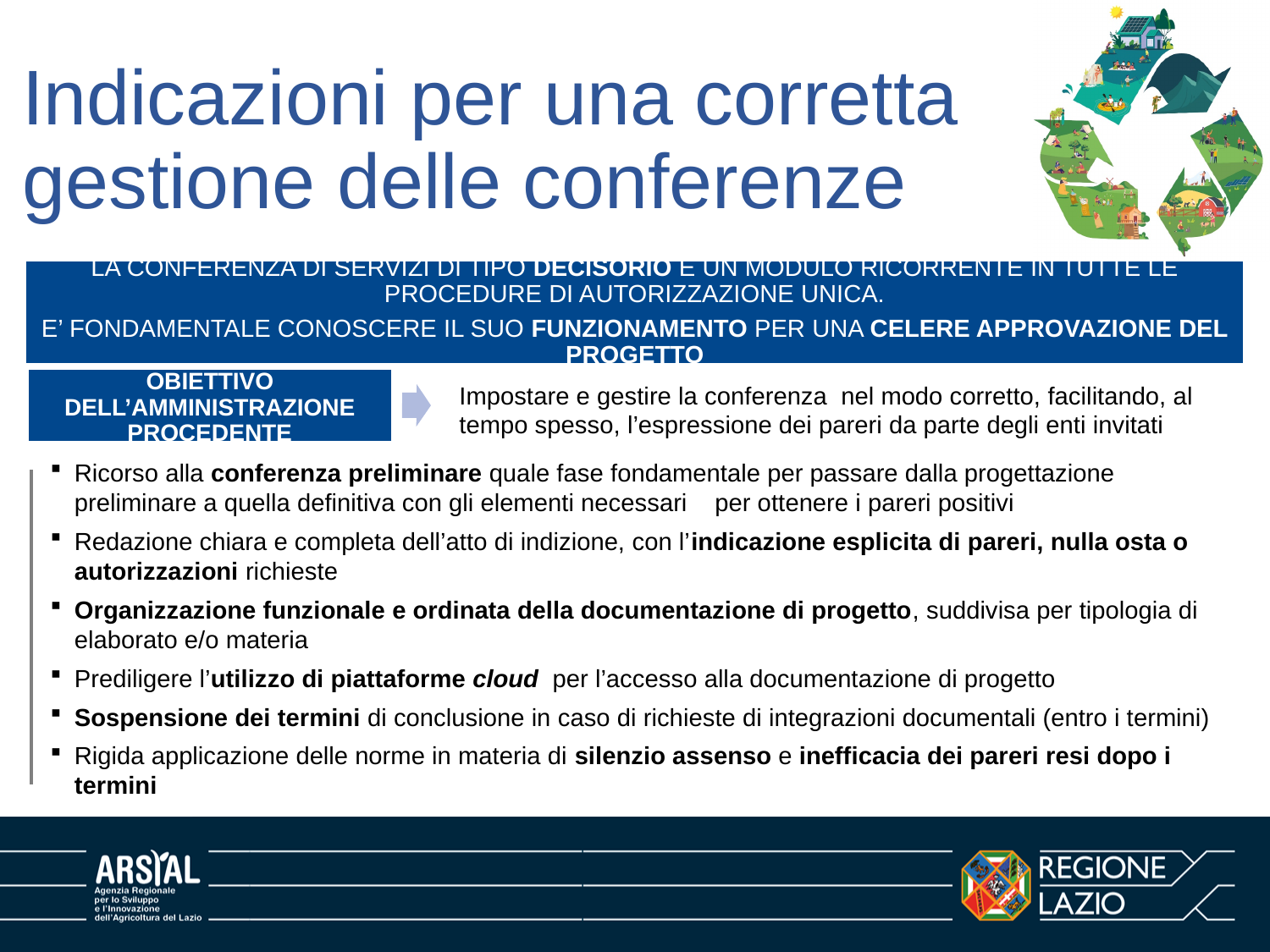

# Indicazioni per una corretta gestione delle conferenze
La conferenza di servizi di tipo decisorio è un modulo ricorrente in tutte le procedure di autorizzazione unica.
E’ fondamentale conoscere il suo funzionamento per una celere approvazione del progetto
Obiettivo dell’amministrazione procedente
Impostare e gestire la conferenza  nel modo corretto, facilitando, al tempo spesso, l’espressione dei pareri da parte degli enti invitati

Ricorso alla conferenza preliminare quale fase fondamentale per passare dalla progettazione preliminare a quella definitiva con gli elementi necessari    per ottenere i pareri positivi
Redazione chiara e completa dell’atto di indizione, con l’indicazione esplicita di pareri, nulla osta o autorizzazioni richieste
Organizzazione funzionale e ordinata della documentazione di progetto, suddivisa per tipologia di elaborato e/o materia
Prediligere l’utilizzo di piattaforme cloud  per l’accesso alla documentazione di progetto
Sospensione dei termini di conclusione in caso di richieste di integrazioni documentali (entro i termini)
Rigida applicazione delle norme in materia di silenzio assenso e inefficacia dei pareri resi dopo i termini